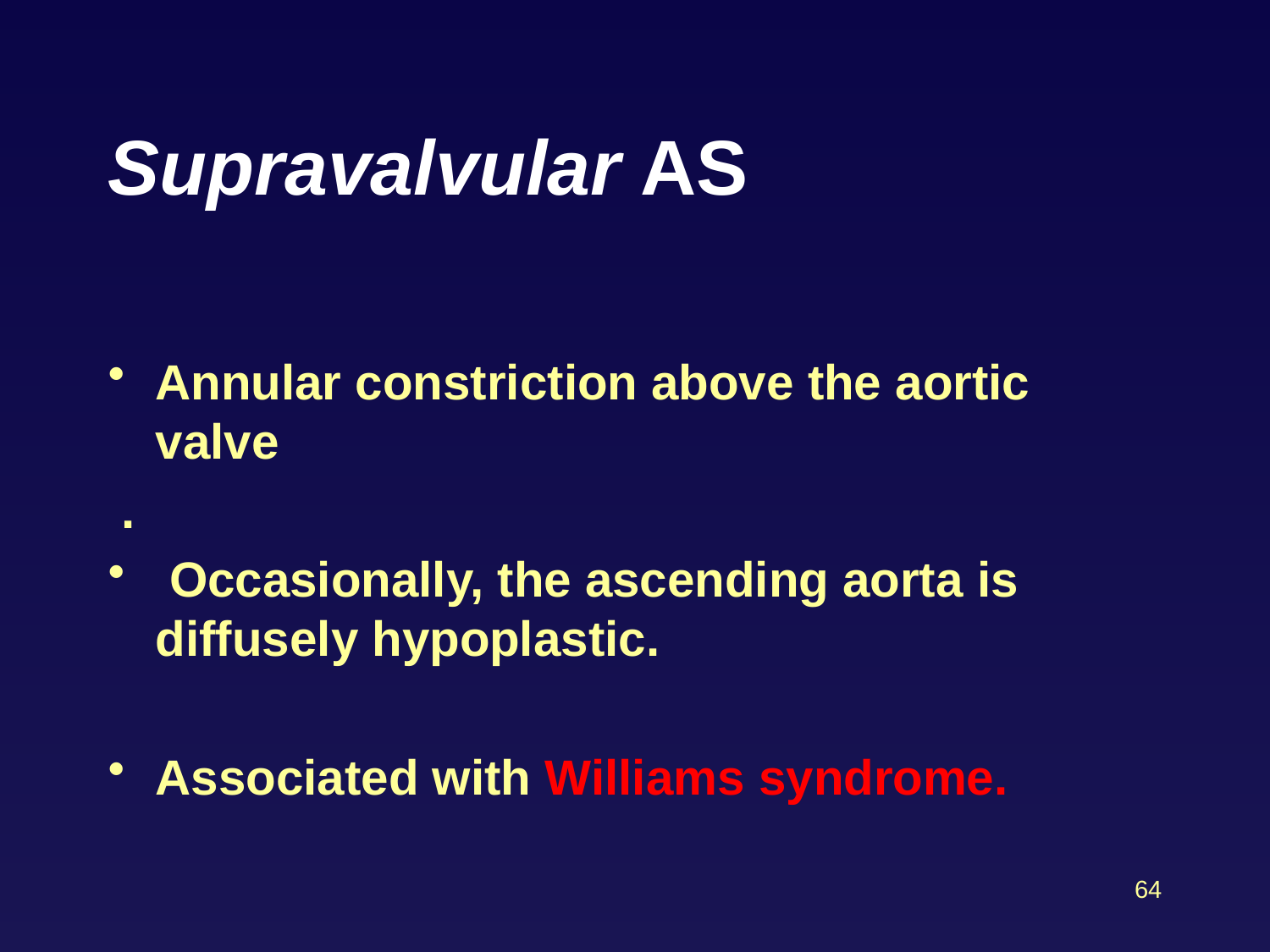

# Supravalvular AS

Annular constriction above the aortic valve
 .
 Occasionally, the ascending aorta is diffusely hypoplastic.

Associated with Williams syndrome.
64